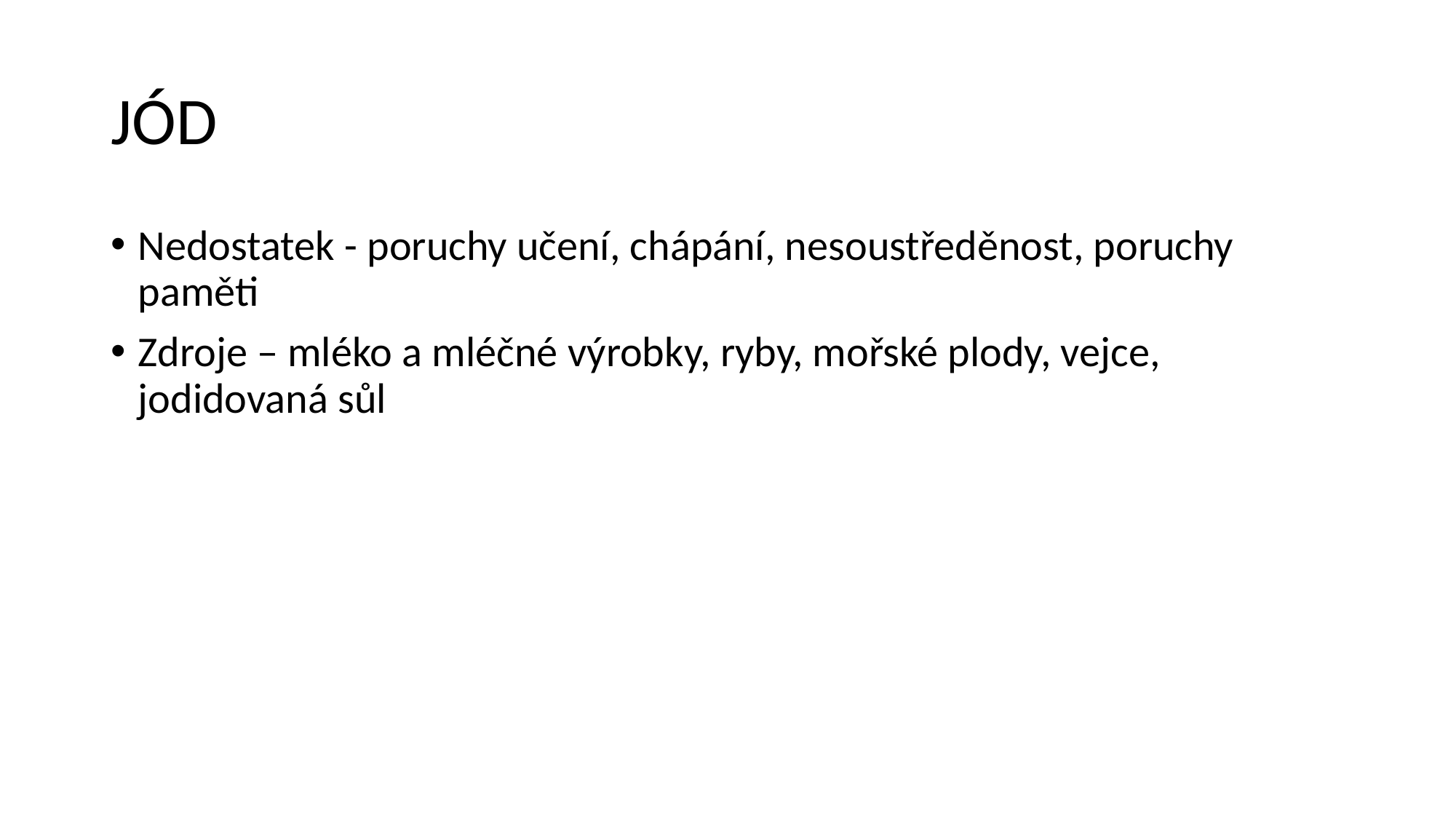

# JÓD
Nedostatek - poruchy učení, chápání, nesoustředěnost, poruchy paměti
Zdroje – mléko a mléčné výrobky, ryby, mořské plody, vejce, jodidovaná sůl